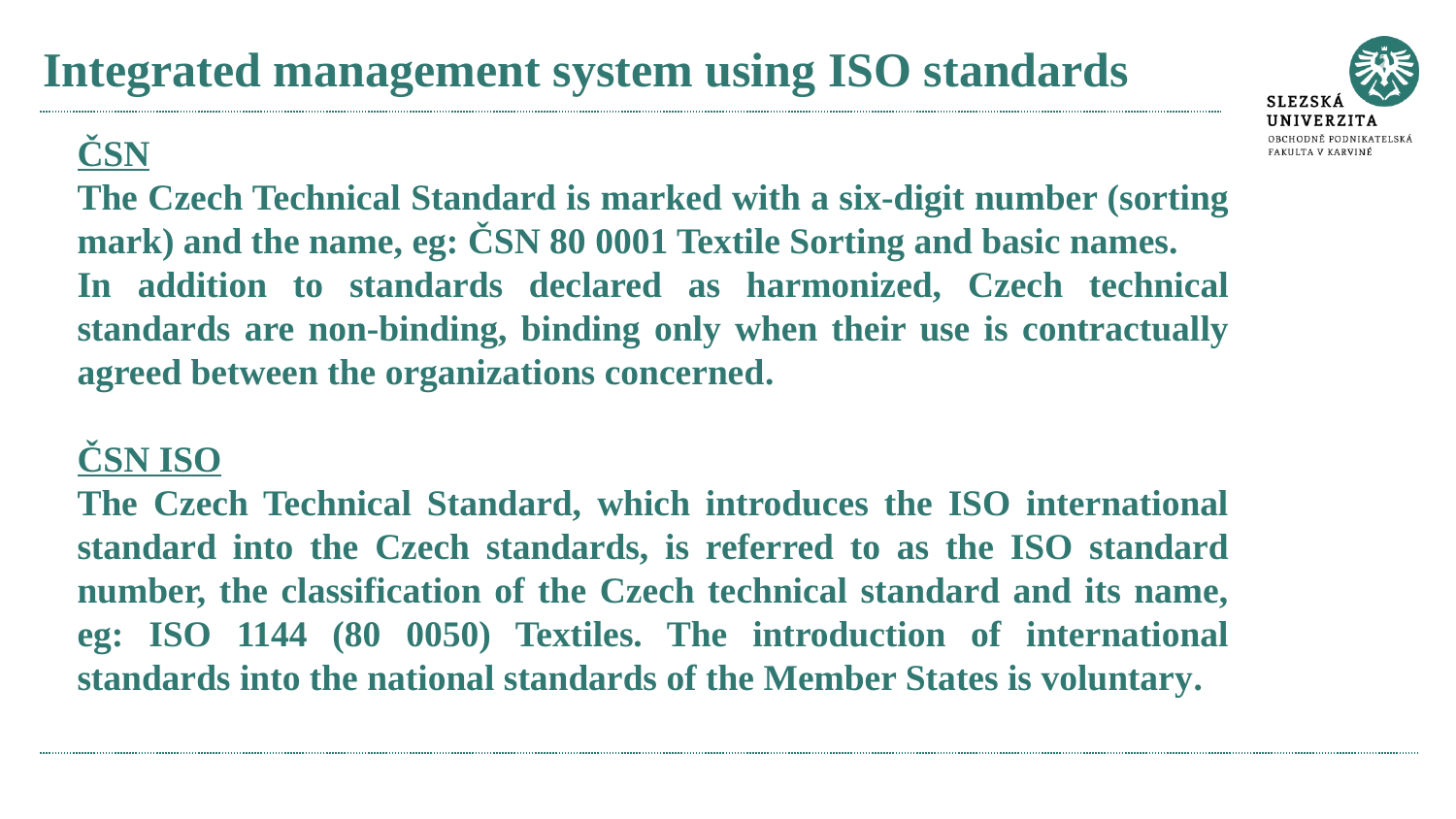

# Integrated management system using ISO standards
ČSN
The Czech Technical Standard is marked with a six-digit number (sorting mark) and the name, eg: ČSN 80 0001 Textile Sorting and basic names.
In addition to standards declared as harmonized, Czech technical standards are non-binding, binding only when their use is contractually agreed between the organizations concerned.

ČSN ISO
The Czech Technical Standard, which introduces the ISO international standard into the Czech standards, is referred to as the ISO standard number, the classification of the Czech technical standard and its name, eg: ISO 1144 (80 0050) Textiles. The introduction of international standards into the national standards of the Member States is voluntary.